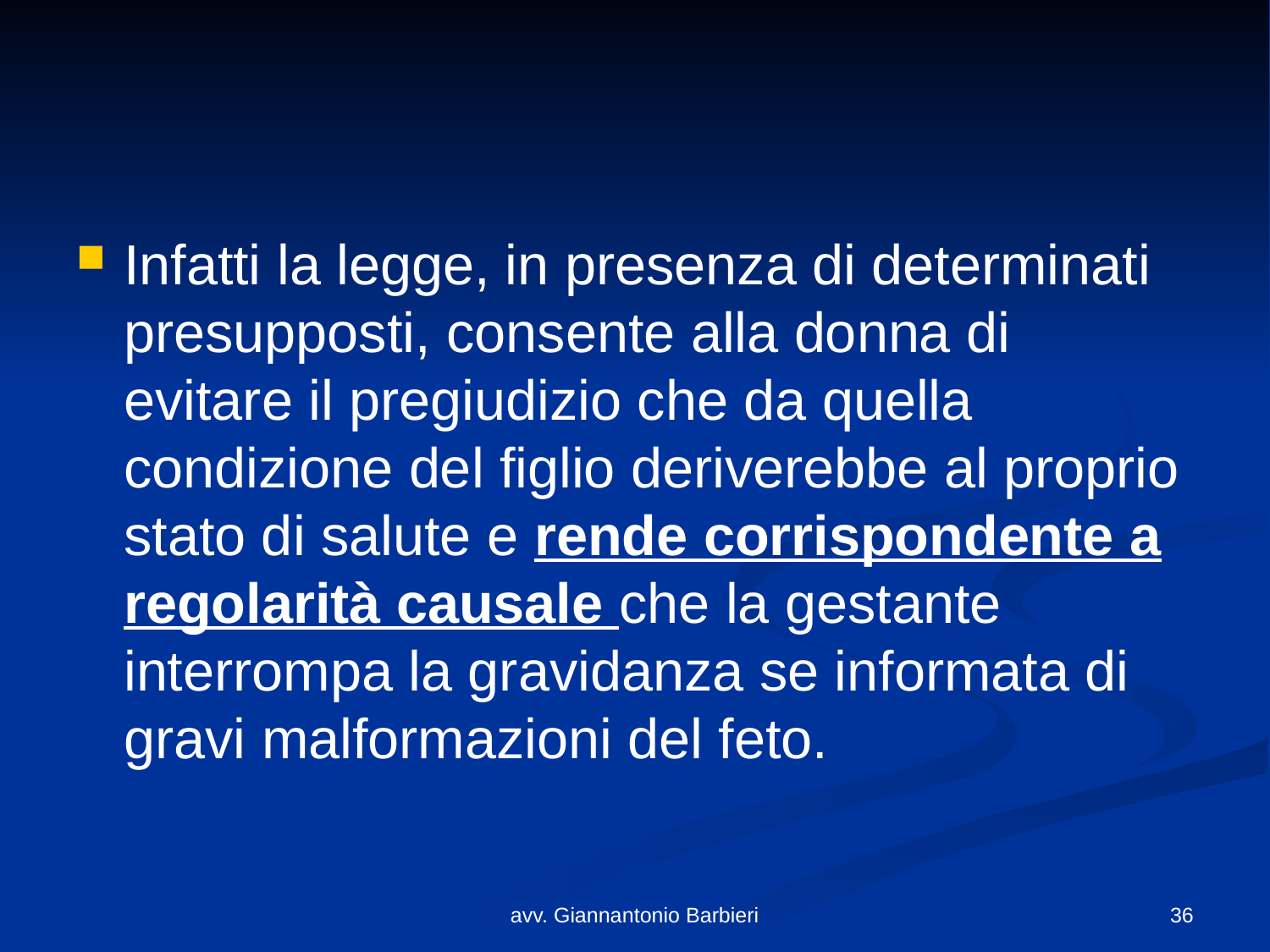

#
Infatti la legge, in presenza di determinati presupposti, consente alla donna di evitare il pregiudizio che da quella condizione del figlio deriverebbe al proprio stato di salute e rende corrispondente a regolarità causale che la gestante interrompa la gravidanza se informata di gravi malformazioni del feto.

avv. Giannantonio Barbieri
36